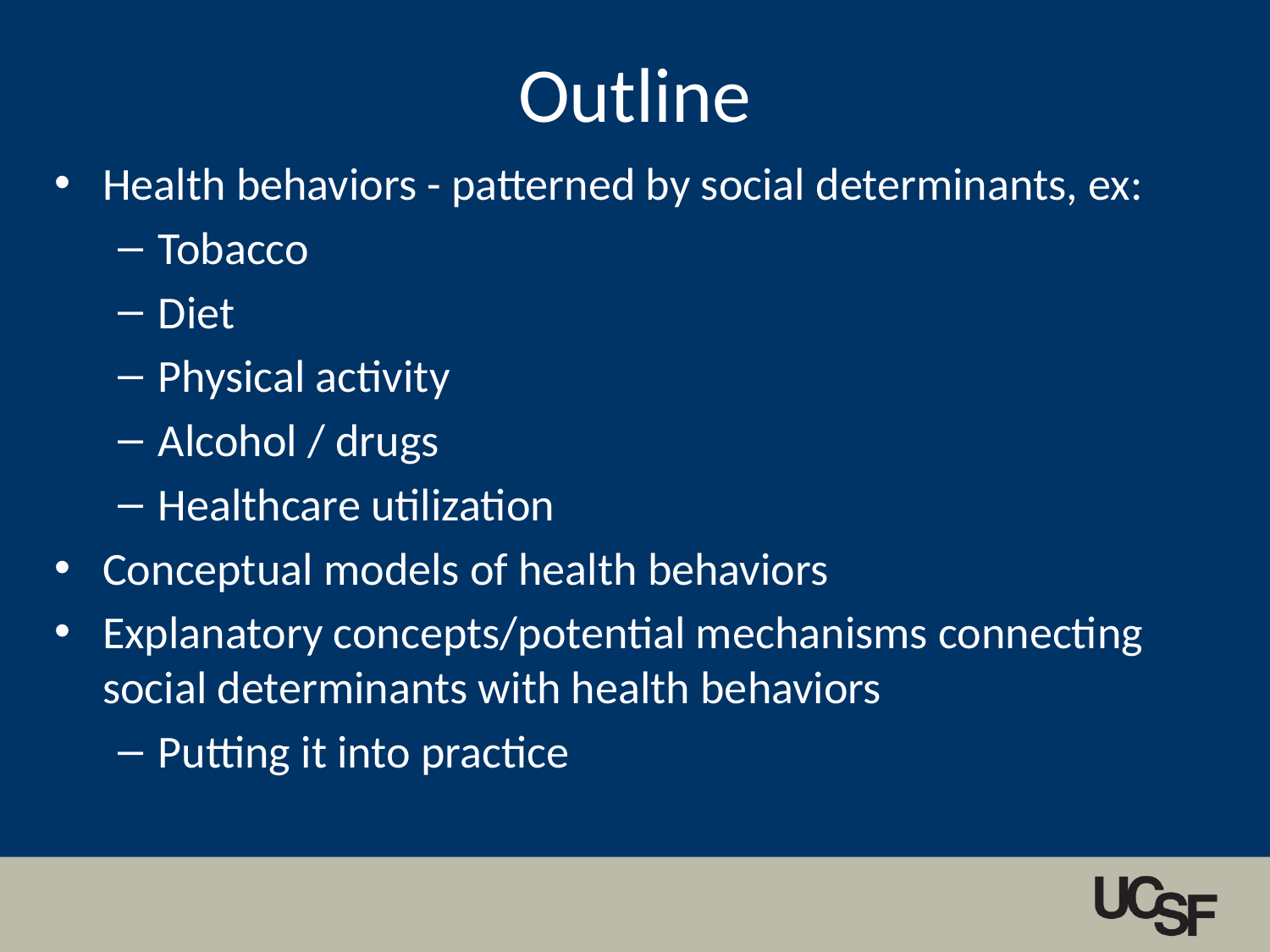

# Outline
Health behaviors - patterned by social determinants, ex:
Tobacco
Diet
Physical activity
Alcohol / drugs
Healthcare utilization
Conceptual models of health behaviors
Explanatory concepts/potential mechanisms connecting social determinants with health behaviors
Putting it into practice